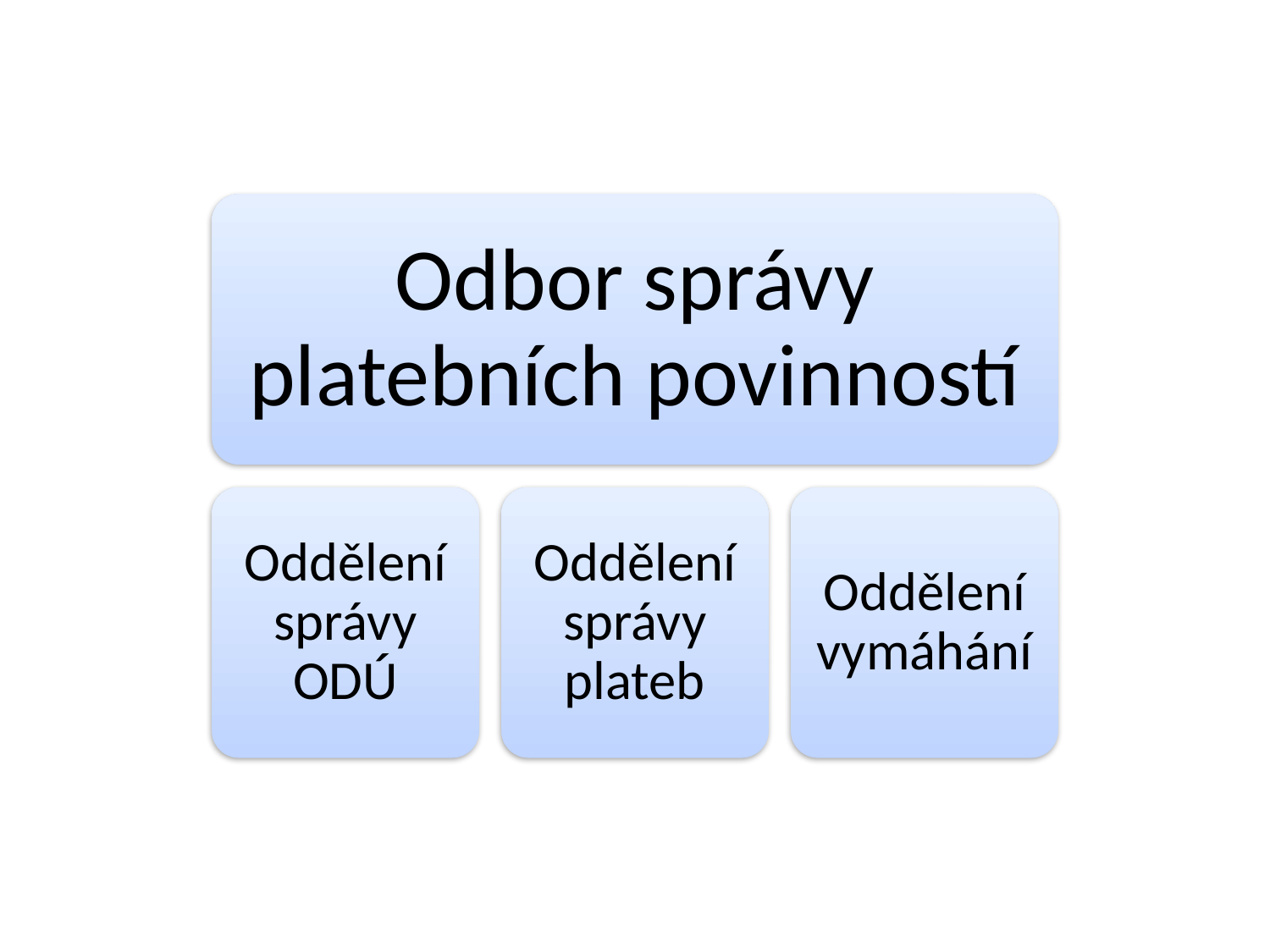

Odbor správy platebních povinností
Oddělení správy ODÚ
Oddělení správy plateb
Oddělení vymáhání